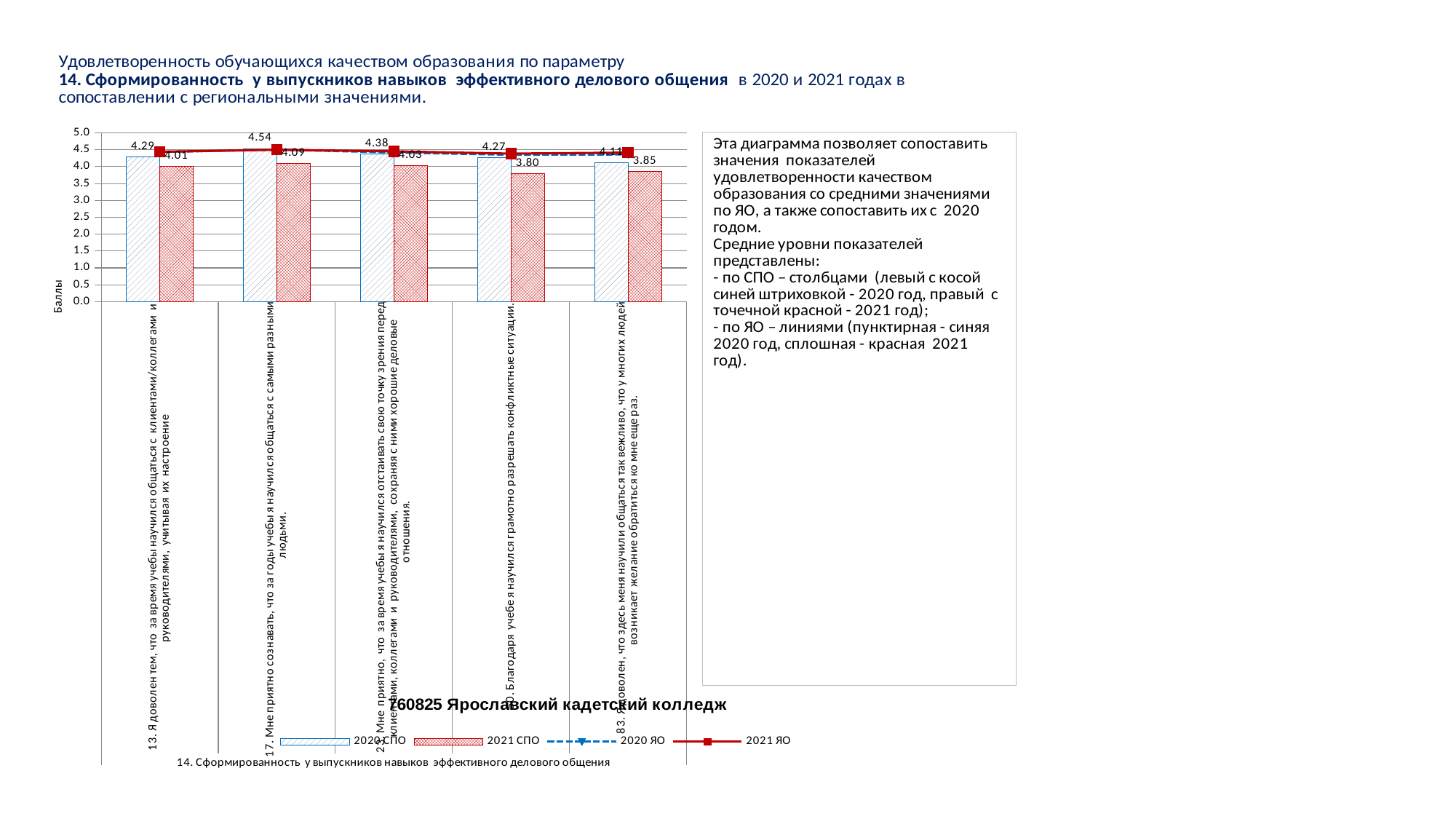

### Chart

| Category | 2020 СПО | 2021 СПО | 2020 ЯО | 2021 ЯО |
|---|---|---|---|---|
| 13. Я доволен тем, что  за время учебы научился общаться с  клиентами/коллегами  и  руководителями,  учитывая  их  настроение | 4.285714285714286 | 4.014778325123153 | 4.43564875491481 | 4.443043225752924 |
| 17. Мне приятно сознавать, что за годы учебы я научился общаться с самыми разными людьми.  | 4.535714285714286 | 4.088669950738916 | 4.508519003931848 | 4.503360159296441 |
| 23. Мне  приятно,  что  за время учебы я научился отстаивать свою точку зрения перед клиентами, коллегами  и  руководителями,  сохраняя с ними хорошие деловые  отношения. | 4.375 | 4.0344827586206895 | 4.422018348623853 | 4.453911889156227 |
| 50. Благодаря  учебе я научился грамотно разрешать конфликтные ситуации. | 4.267857142857143 | 3.7980295566502464 | 4.355176933158584 | 4.386708703227412 |
| 83. Я доволен, что здесь меня научили общаться так вежливо, что у многих людей возникает  желание обратиться ко мне еще раз. | 4.107142857142857 | 3.852216748768473 | 4.363040629095675 | 4.416576785862441 |